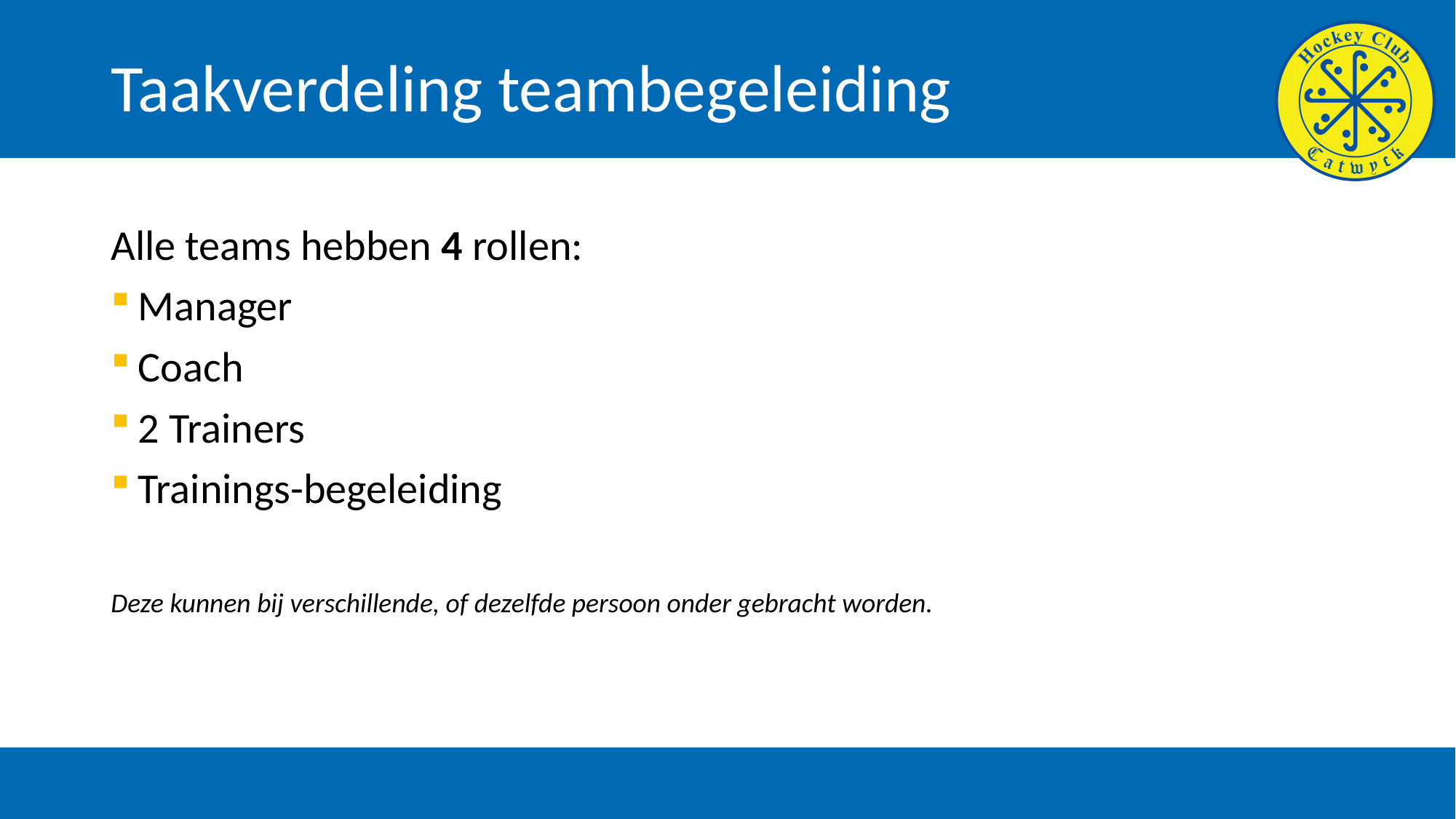

# Taakverdeling teambegeleiding
Alle teams hebben 4 rollen:
Manager
Coach
2 Trainers
Trainings-begeleiding

Deze kunnen bij verschillende, of dezelfde persoon onder gebracht worden.